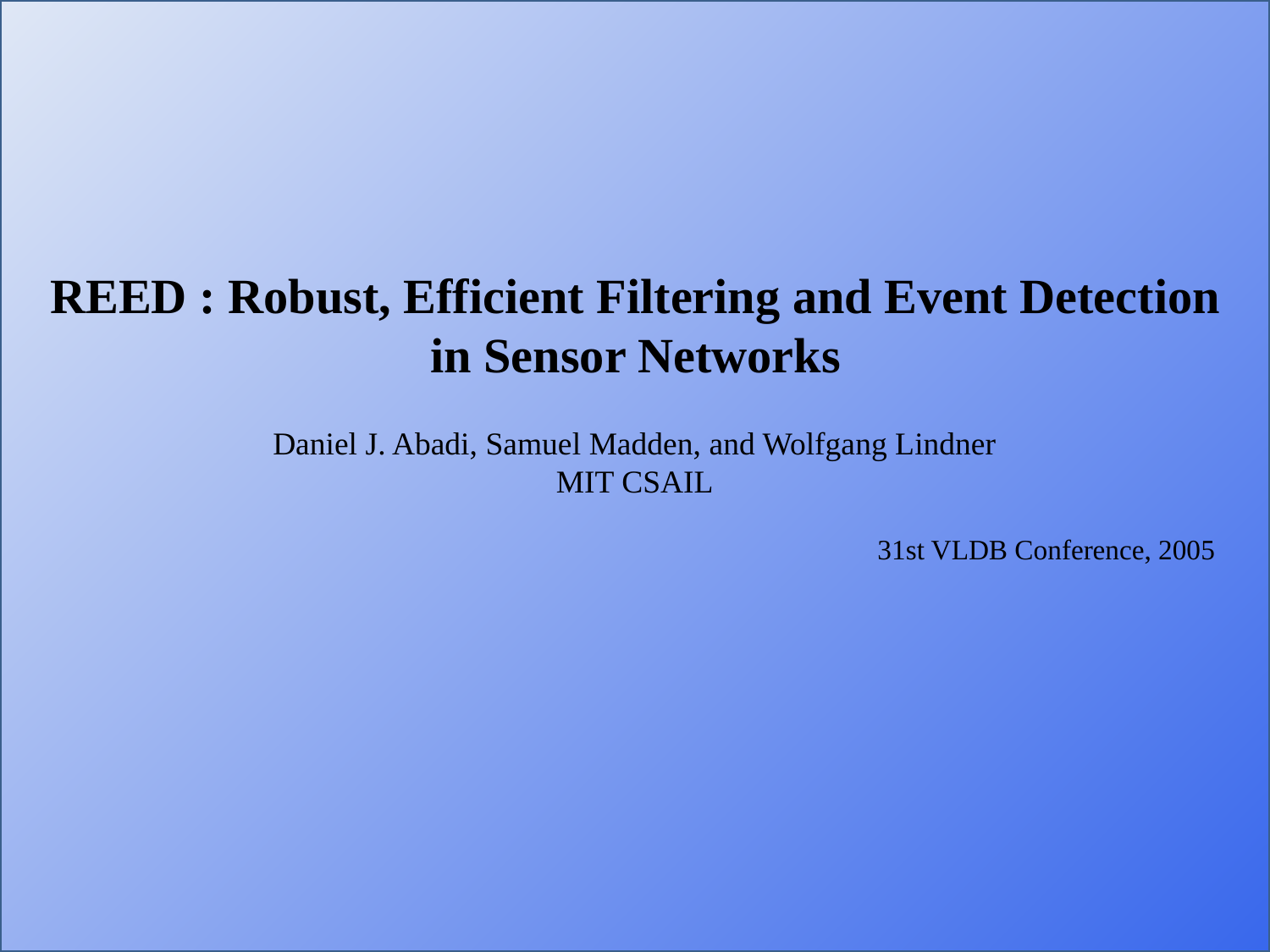

REED : Robust, Efficient Filtering and Event Detection
in Sensor Networks
Daniel J. Abadi, Samuel Madden, and Wolfgang Lindner
MIT CSAIL
31st VLDB Conference, 2005